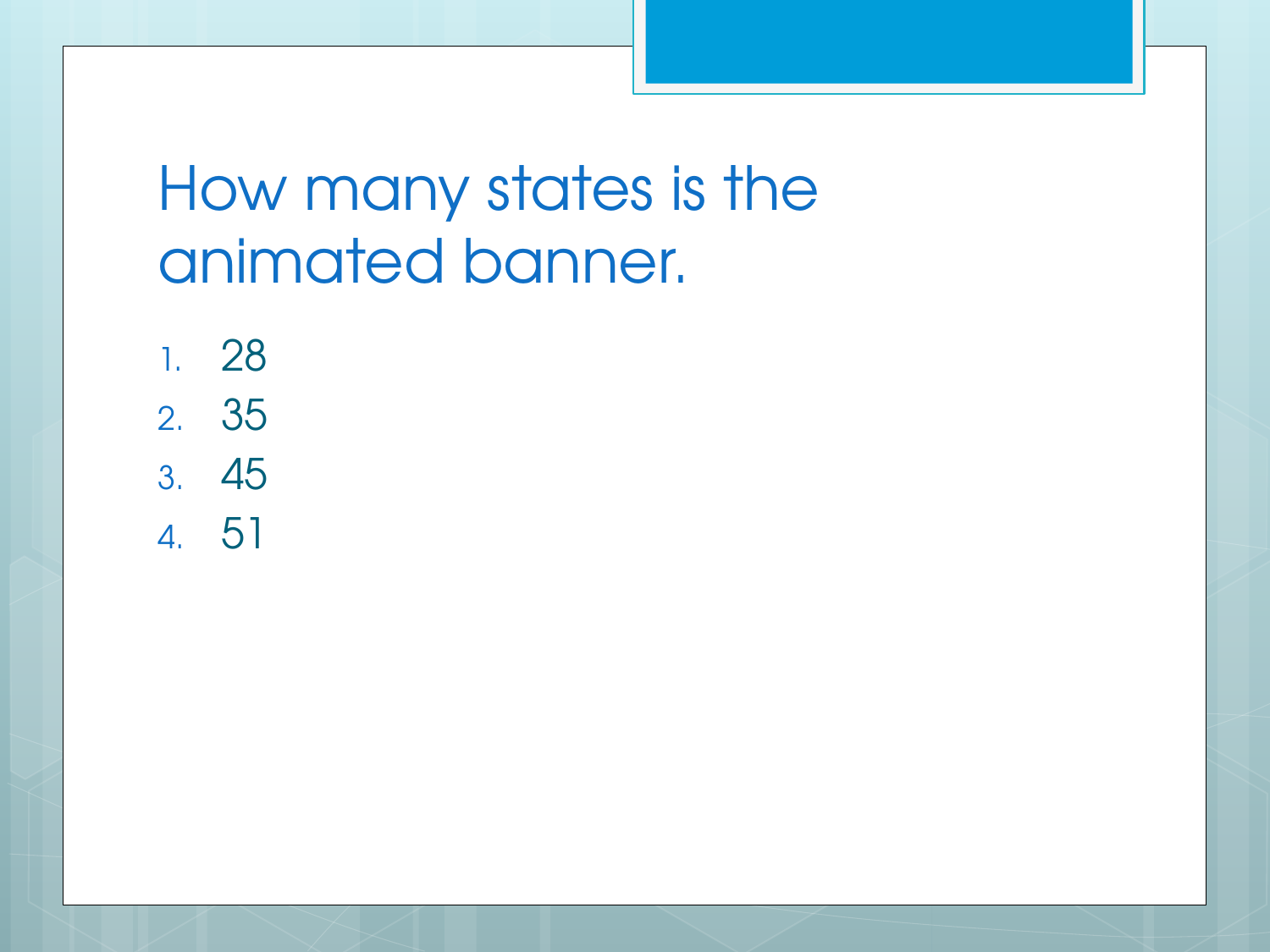

# How many states is the animated banner.
28
35
45
51